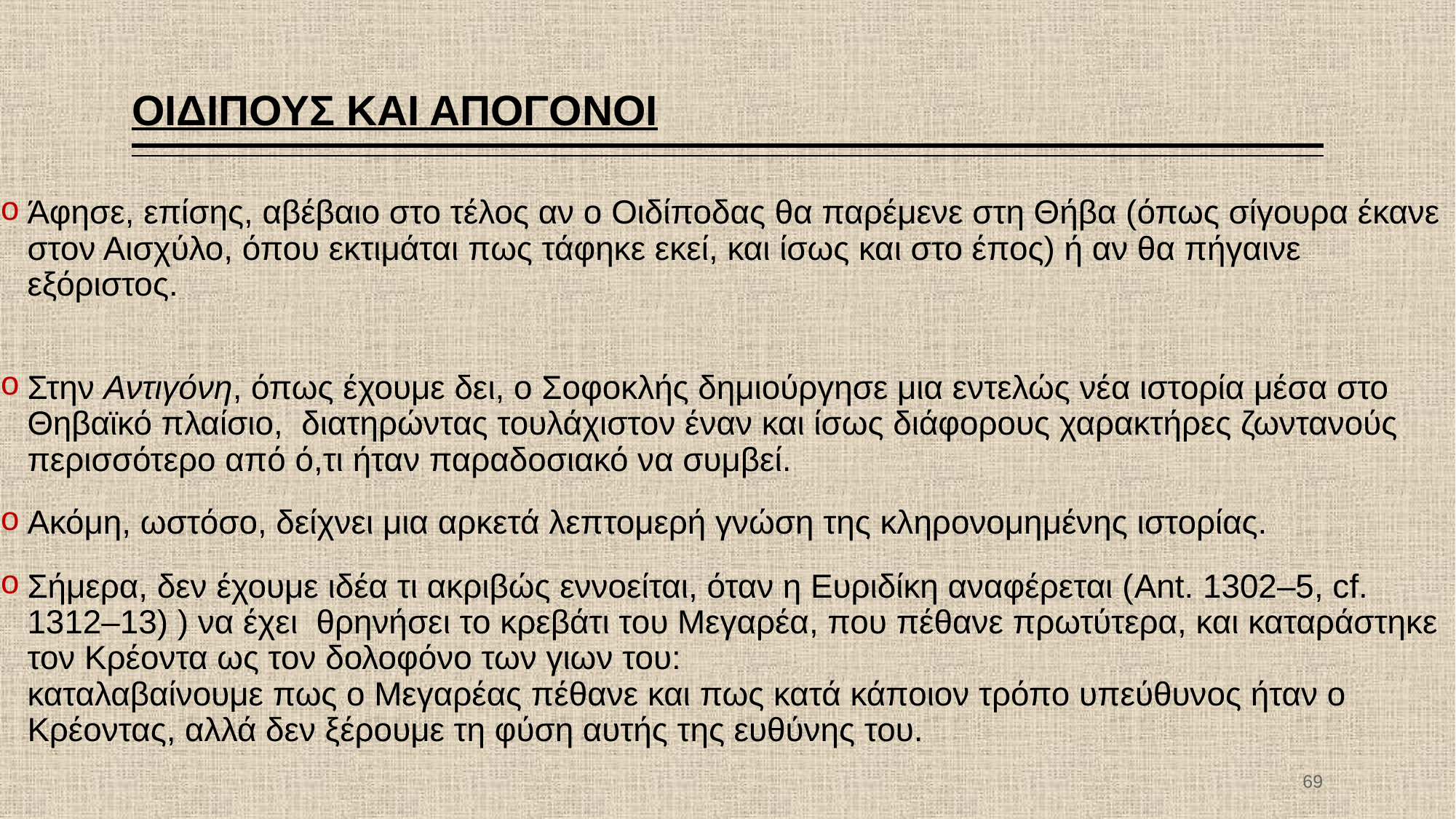

# ΟΙΔΙΠΟΥΣ ΚΑΙ ΑΠΟΓΟΝΟΙ
Άφησε, επίσης, αβέβαιο στο τέλος αν ο Οιδίποδας θα παρέμενε στη Θήβα (όπως σίγουρα έκανε στον Αισχύλο, όπου εκτιμάται πως τάφηκε εκεί, και ίσως και στο έπος) ή αν θα πήγαινε εξόριστος.
Στην Αντιγόνη, όπως έχουμε δει, ο Σοφοκλής δημιούργησε μια εντελώς νέα ιστορία μέσα στο Θηβαϊκό πλαίσιο,  διατηρώντας τουλάχιστον έναν και ίσως διάφορους χαρακτήρες ζωντανούς περισσότερο από ό,τι ήταν παραδοσιακό να συμβεί.
Ακόμη, ωστόσο, δείχνει μια αρκετά λεπτομερή γνώση της κληρονομημένης ιστορίας.
Σήμερα, δεν έχουμε ιδέα τι ακριβώς εννοείται, όταν η Ευριδίκη αναφέρεται (Ant. 1302–5, cf. 1312–13) ) να έχει  θρηνήσει το κρεβάτι του Μεγαρέα, που πέθανε πρωτύτερα, και καταράστηκε τον Κρέοντα ως τον δολοφόνο των γιων του:
καταλαβαίνουμε πως ο Μεγαρέας πέθανε και πως κατά κάποιον τρόπο υπεύθυνος ήταν ο Κρέοντας, αλλά δεν ξέρουμε τη φύση αυτής της ευθύνης του.
69